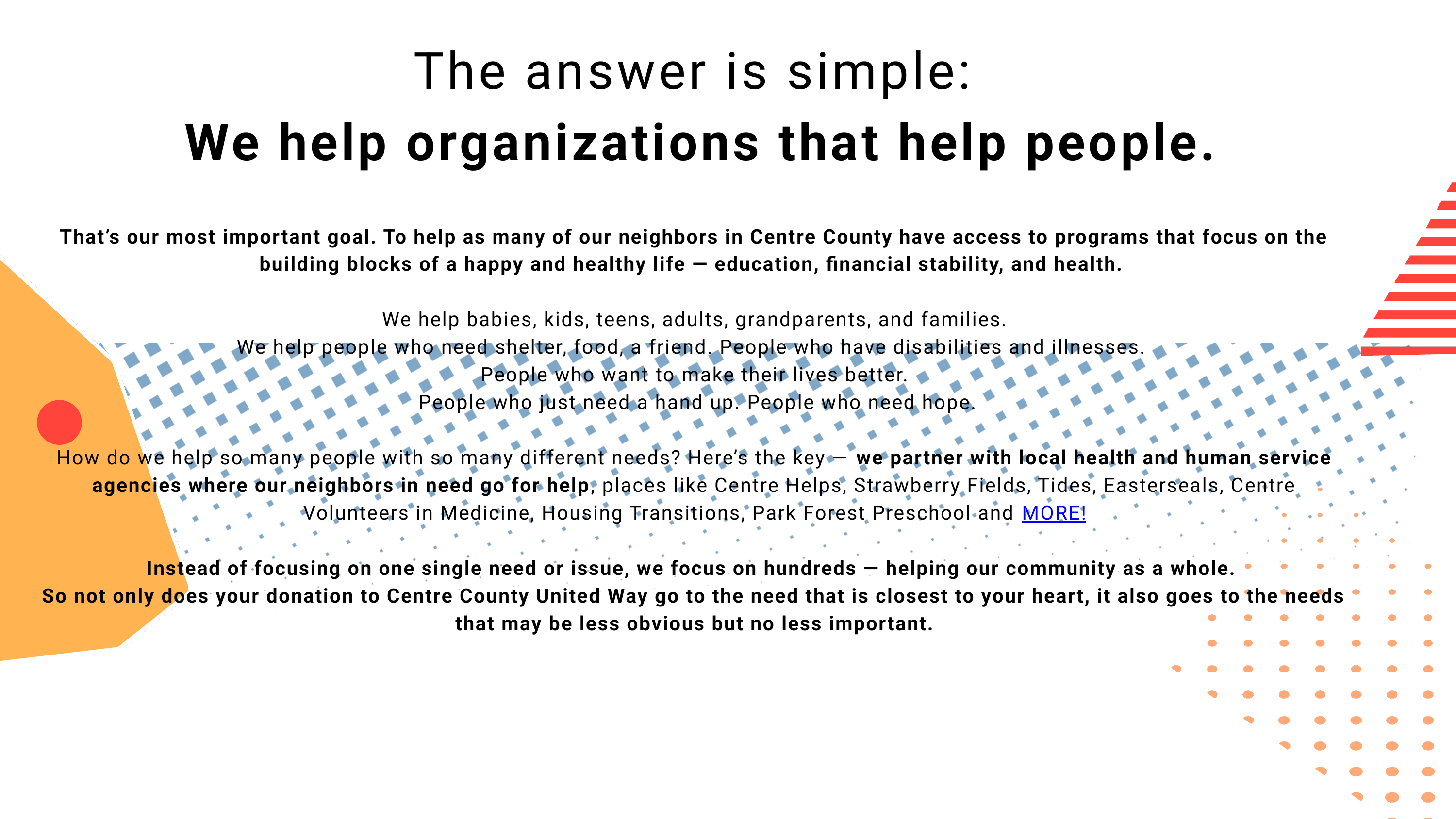

The answer is simple:
 We help organizations that help people.

That’s our most important goal. To help as many of our neighbors in Centre County have access to programs that focus on the building blocks of a happy and healthy life — education, financial stability, and health.

 We help babies, kids, teens, adults, grandparents, and families.
We help people who need shelter, food, a friend. People who have disabilities and illnesses.
People who want to make their lives better.
 People who just need a hand up. People who need hope.

How do we help so many people with so many different needs? Here’s the key — we partner with local health and human service agencies where our neighbors in need go for help, places like Centre Helps, Strawberry Fields, Tides, Easterseals, Centre Volunteers in Medicine, Housing Transitions, Park Forest Preschool and MORE!

Instead of focusing on one single need or issue, we focus on hundreds — helping our community as a whole.
So not only does your donation to Centre County United Way go to the need that is closest to your heart, it also goes to the needs that may be less obvious but no less important.